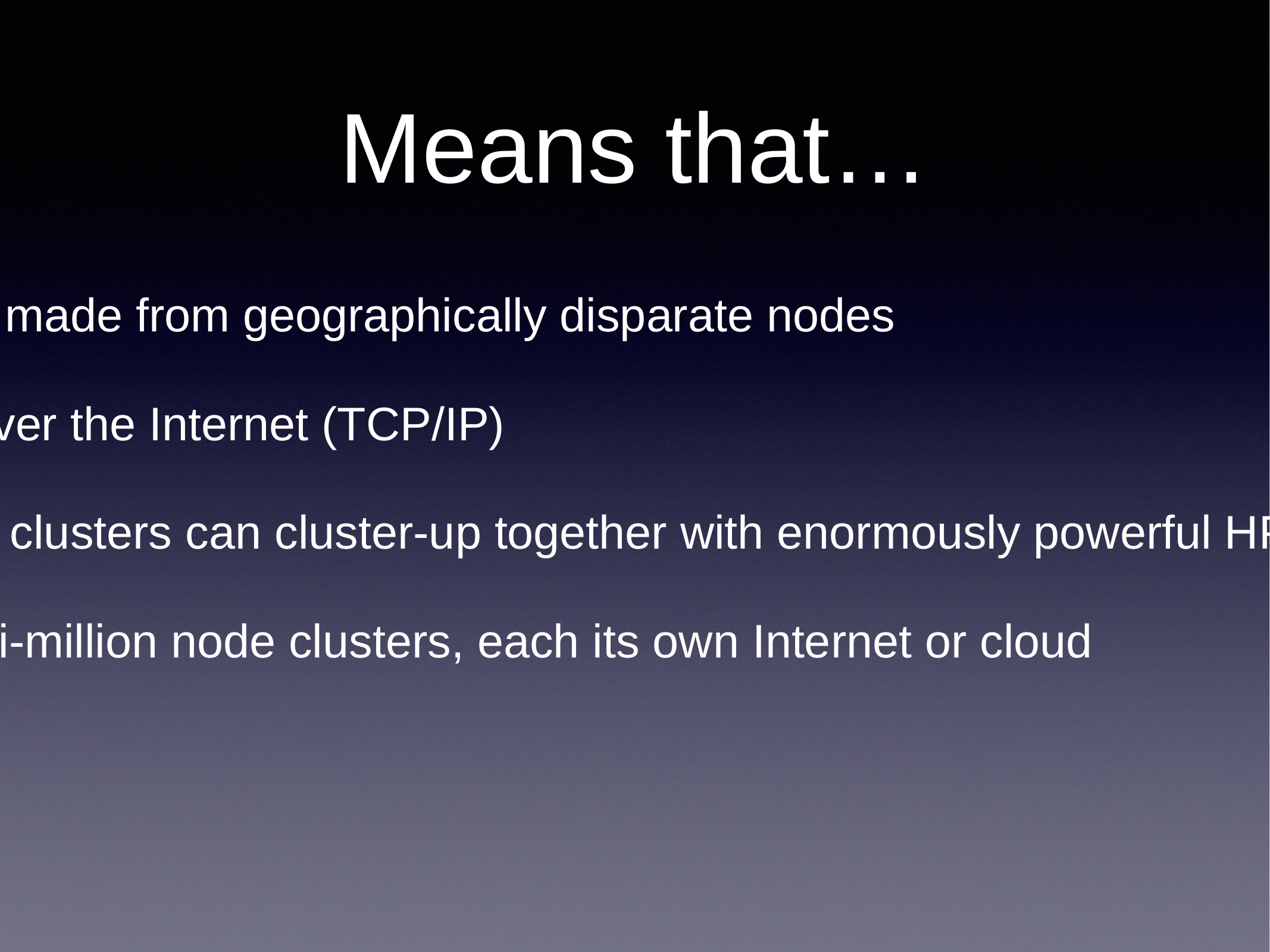

# Means that…
Clusters can be made from geographically disparate nodes
Run smoothly over the Internet (TCP/IP)
Mobile/Wireless clusters can cluster-up together with enormously powerful HPC clusters
World wide multi-million node clusters, each its own Internet or cloud